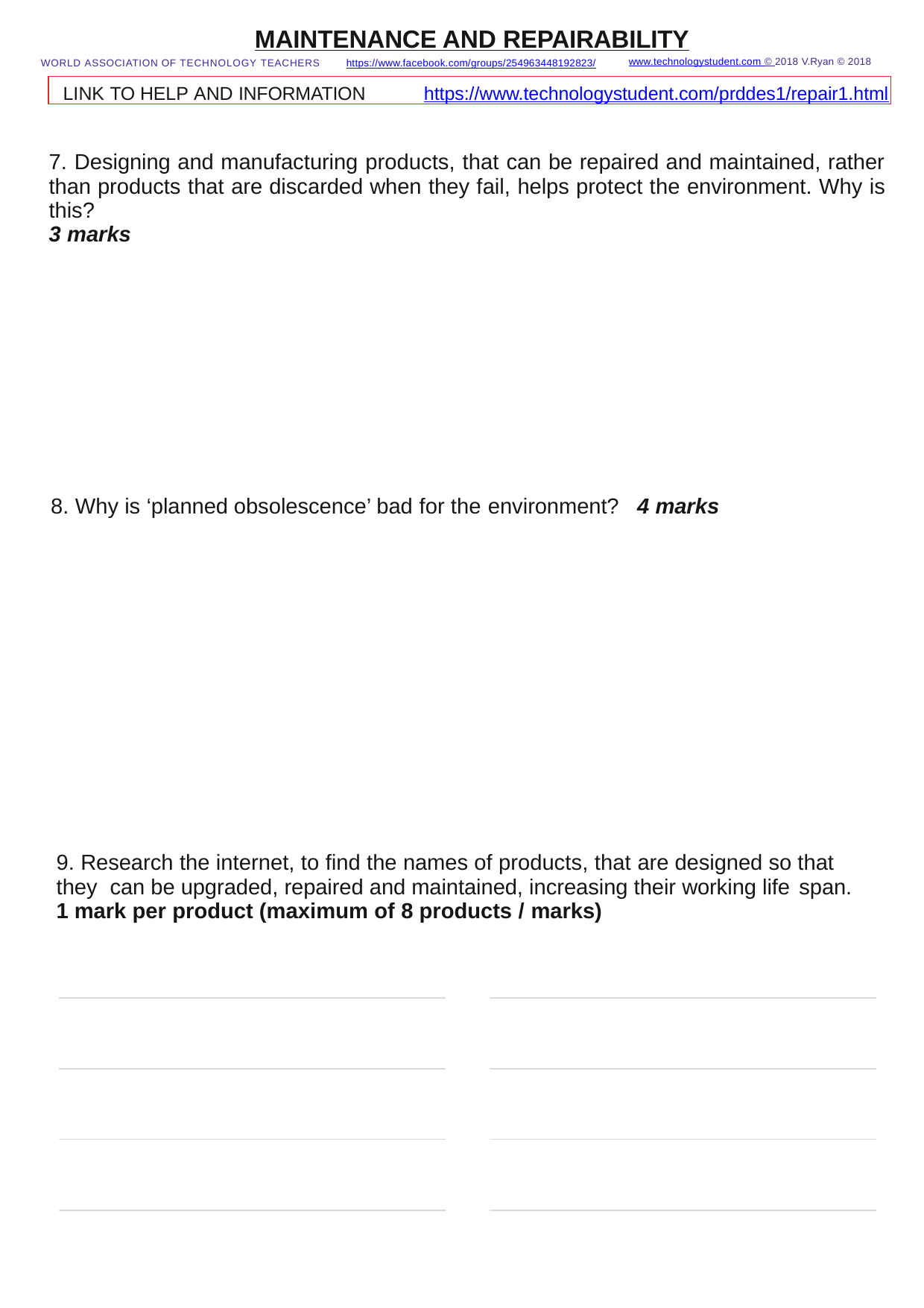

MAINTENANCE AND REPAIRABILITY
www.technologystudent.com © 2018 V.Ryan © 2018
WORLD ASSOCIATION OF TECHNOLOGY TEACHERS	https://www.facebook.com/groups/254963448192823/
LINK TO HELP AND INFORMATION	https://www.technologystudent.com/prddes1/repair1.html
7. Designing and manufacturing products, that can be repaired and maintained, rather  than products that are discarded when they fail, helps protect the environment. Why is  this?
3 marks
8. Why is ‘planned obsolescence’ bad for the environment?
4 marks
9. Research the internet, to ﬁnd the names of products, that are designed so that they  can be upgraded, repaired and maintained, increasing their working life span.
1 mark per product (maximum of 8 products / marks)